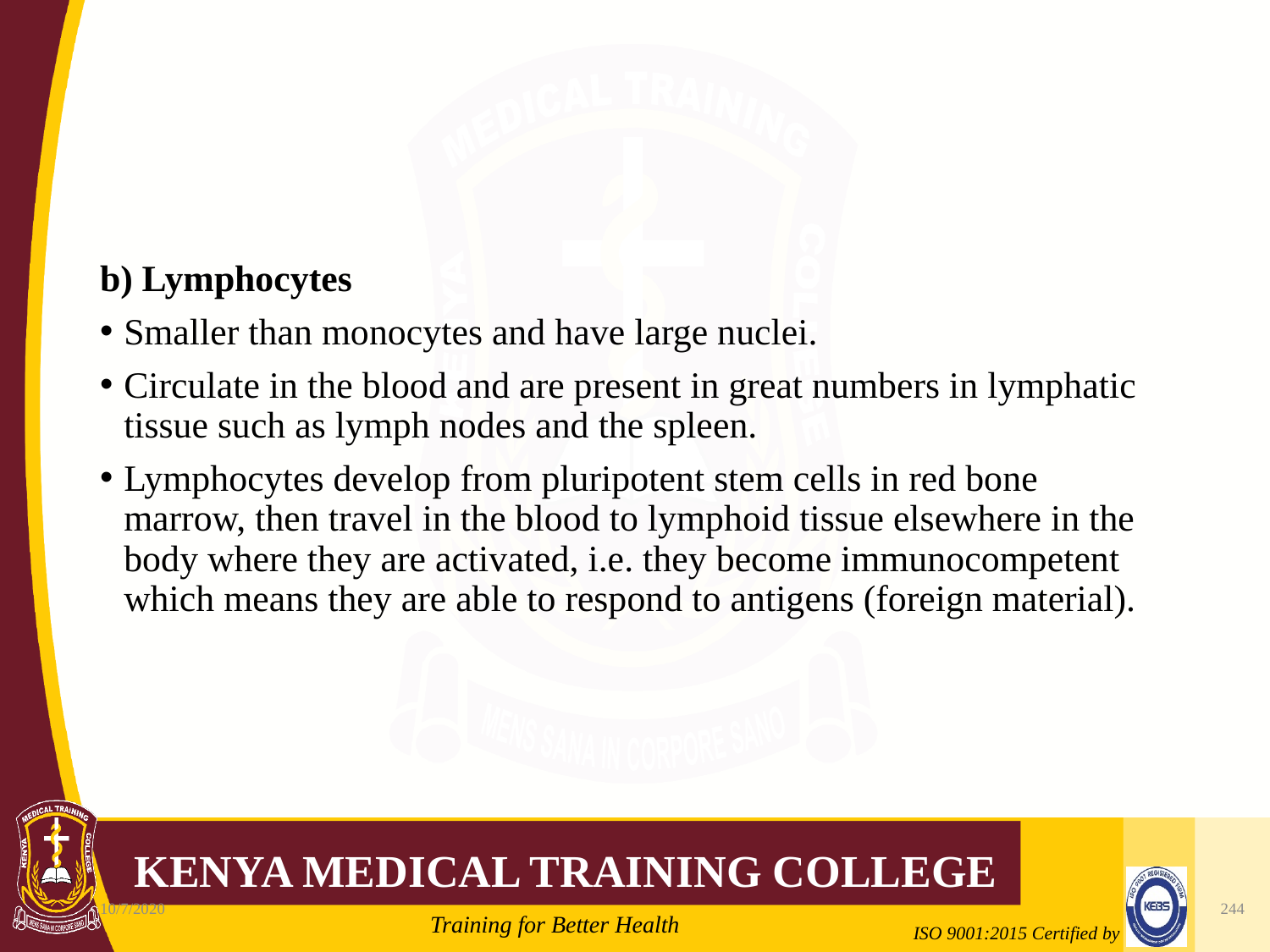

#
b) Lymphocytes
Smaller than monocytes and have large nuclei.
Circulate in the blood and are present in great numbers in lymphatic tissue such as lymph nodes and the spleen.
Lymphocytes develop from pluripotent stem cells in red bone marrow, then travel in the blood to lymphoid tissue elsewhere in the body where they are activated, i.e. they become immunocompetent which means they are able to respond to antigens (foreign material).
10/7/2020
244